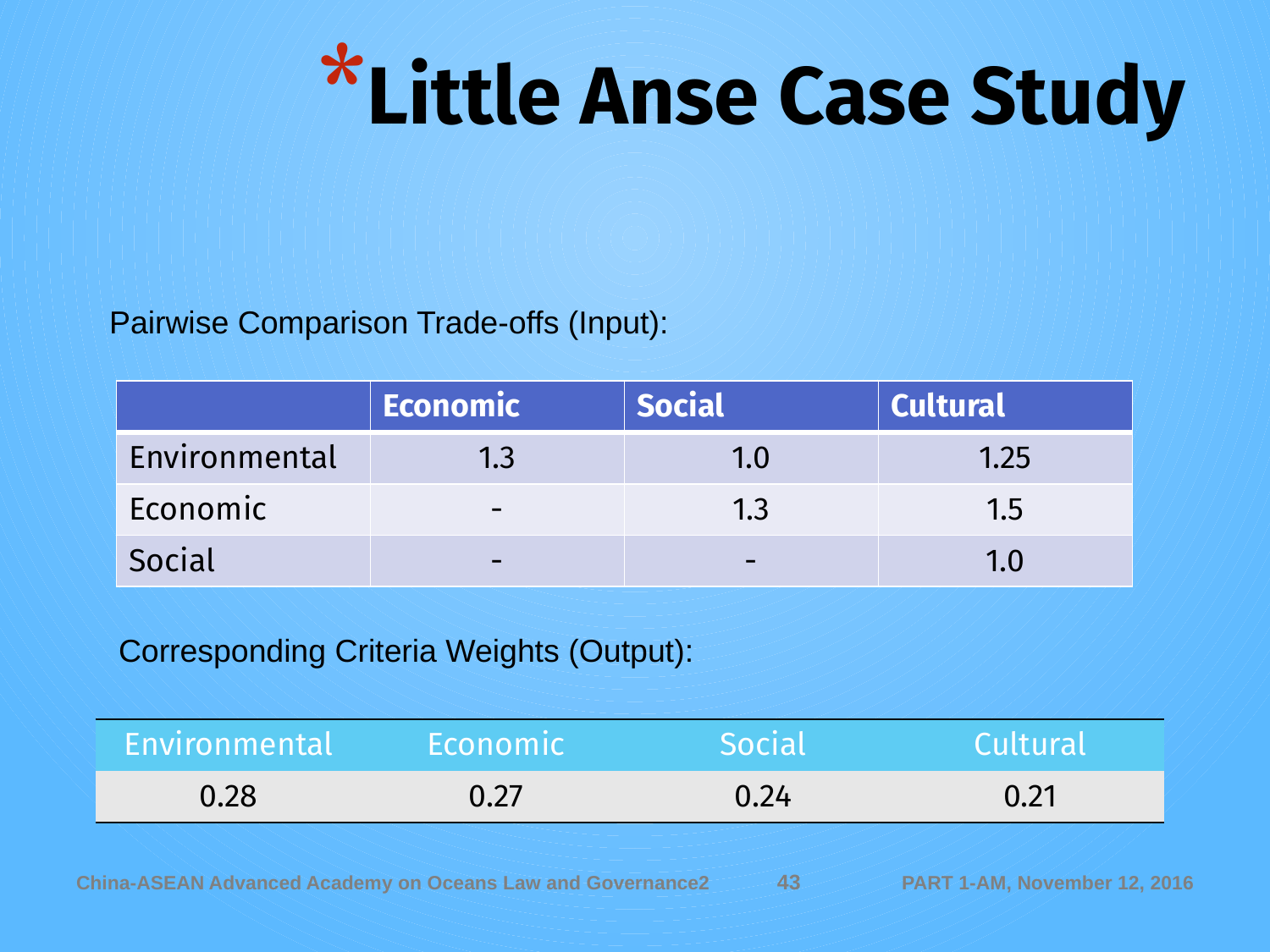

# Little Anse Case Study
Pairwise Comparison Trade-offs (Input):
|  | Economic | Social | Cultural |
| --- | --- | --- | --- |
| Environmental | 1.3 | 1.0 | 1.25 |
| Economic | - | 1.3 | 1.5 |
| Social | - | - | 1.0 |
Corresponding Criteria Weights (Output):
| Environmental | Economic | Social | Cultural |
| --- | --- | --- | --- |
| 0.28 | 0.27 | 0.24 | 0.21 |
43
China-ASEAN Advanced Academy on Oceans Law and Governance2
PART 1-AM, November 12, 2016